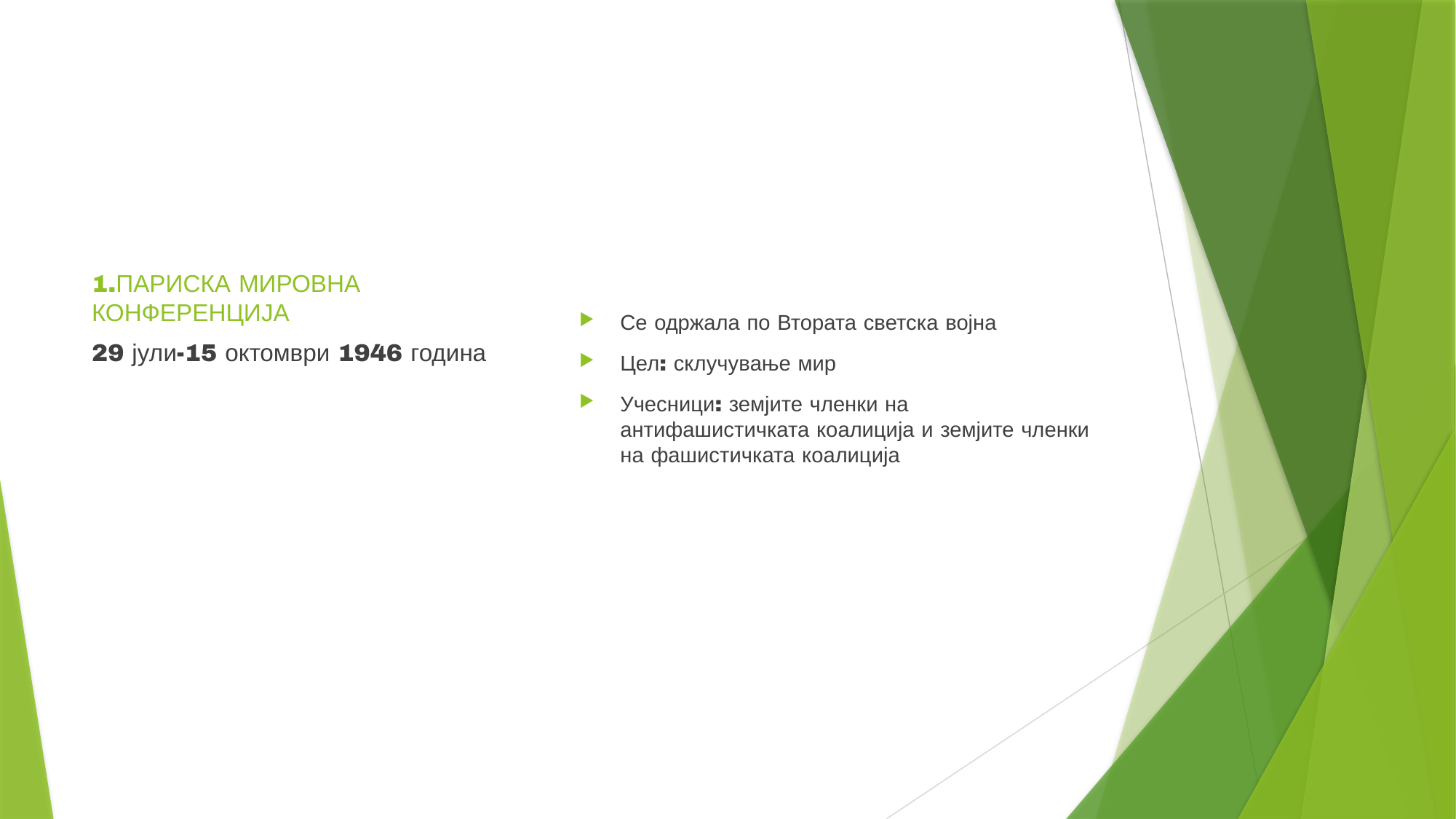

# 1.ПАРИСКА МИРОВНА КОНФЕРЕНЦИЈА
Се одржала по Втората светска војна
Цел: склучување мир
Учесници: земјите членки на антифашистичката коалиција и земјите членки на фашистичката коалиција
29 јули-15 октомври 1946 година